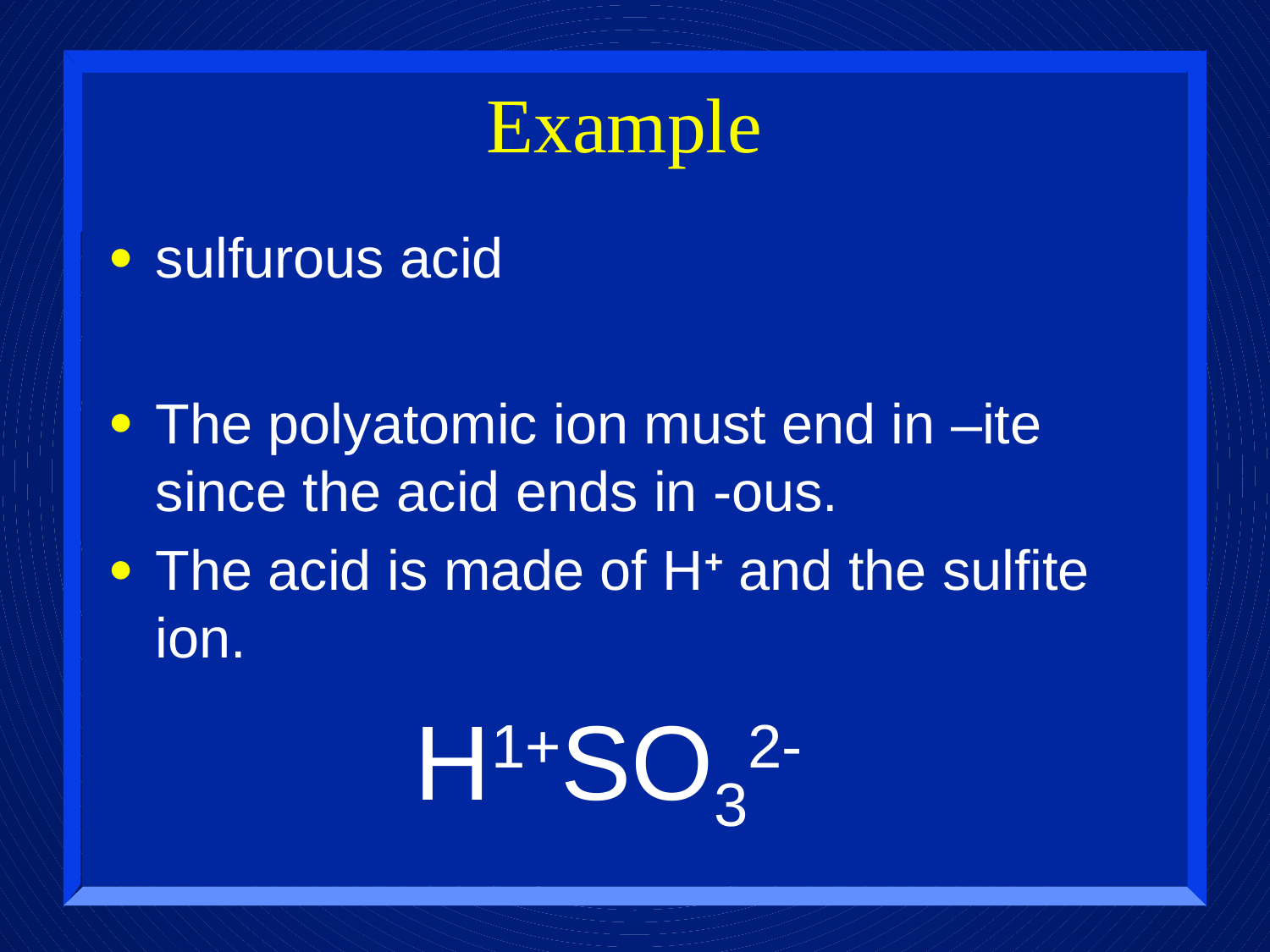

# Example
sulfurous acid
The polyatomic ion must end in –ite since the acid ends in -ous.
The acid is made of H+ and the sulfite ion.

H1+SO32-